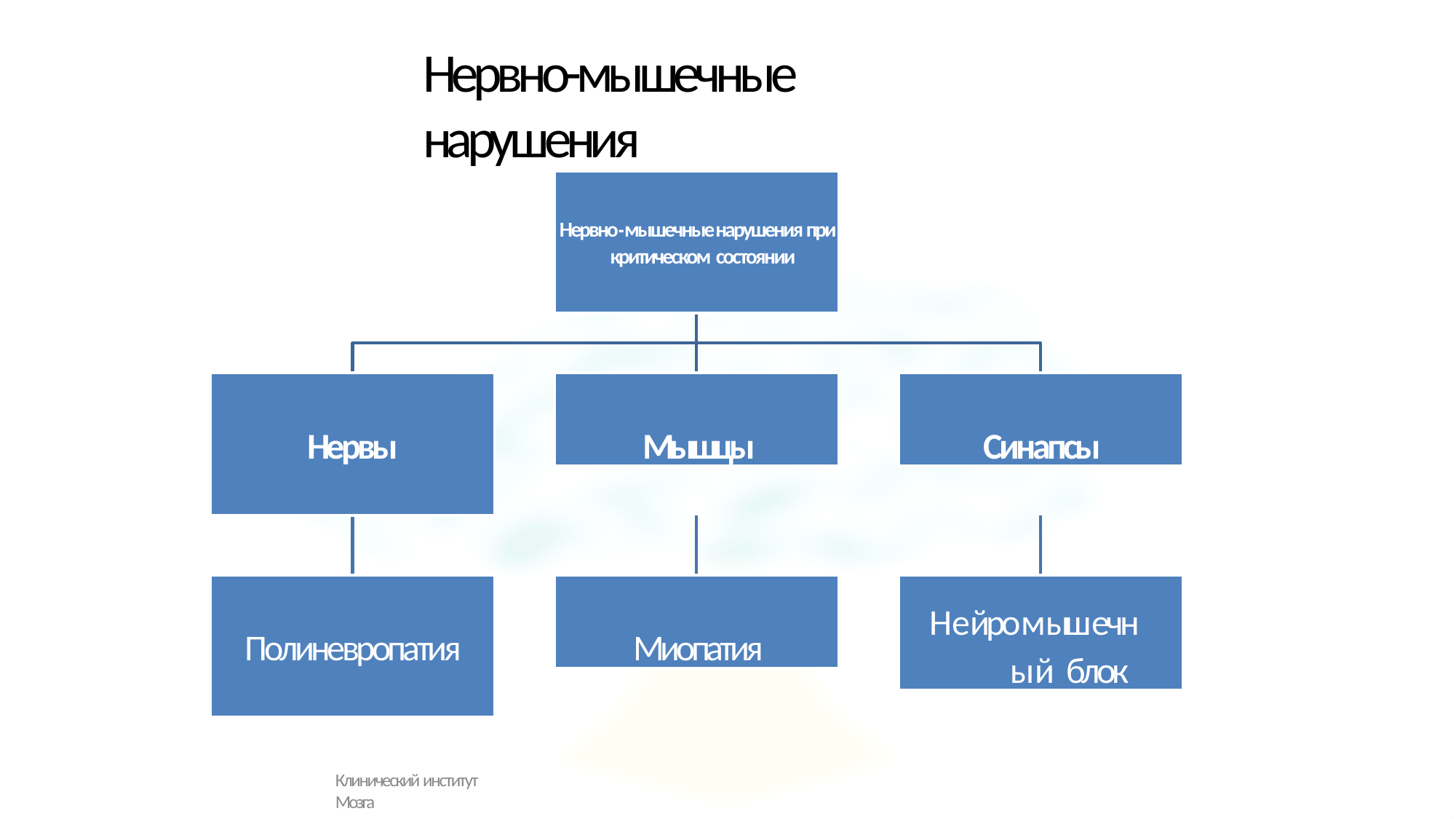

# Нервно-мышечные нарушения

Нервно-мышечные нарушения при  критическом состоянии

Нервы

Мышцы

Синапсы

Полиневропатия

Миопатия
Нейромышечный  блок
Клинический институт Мозга